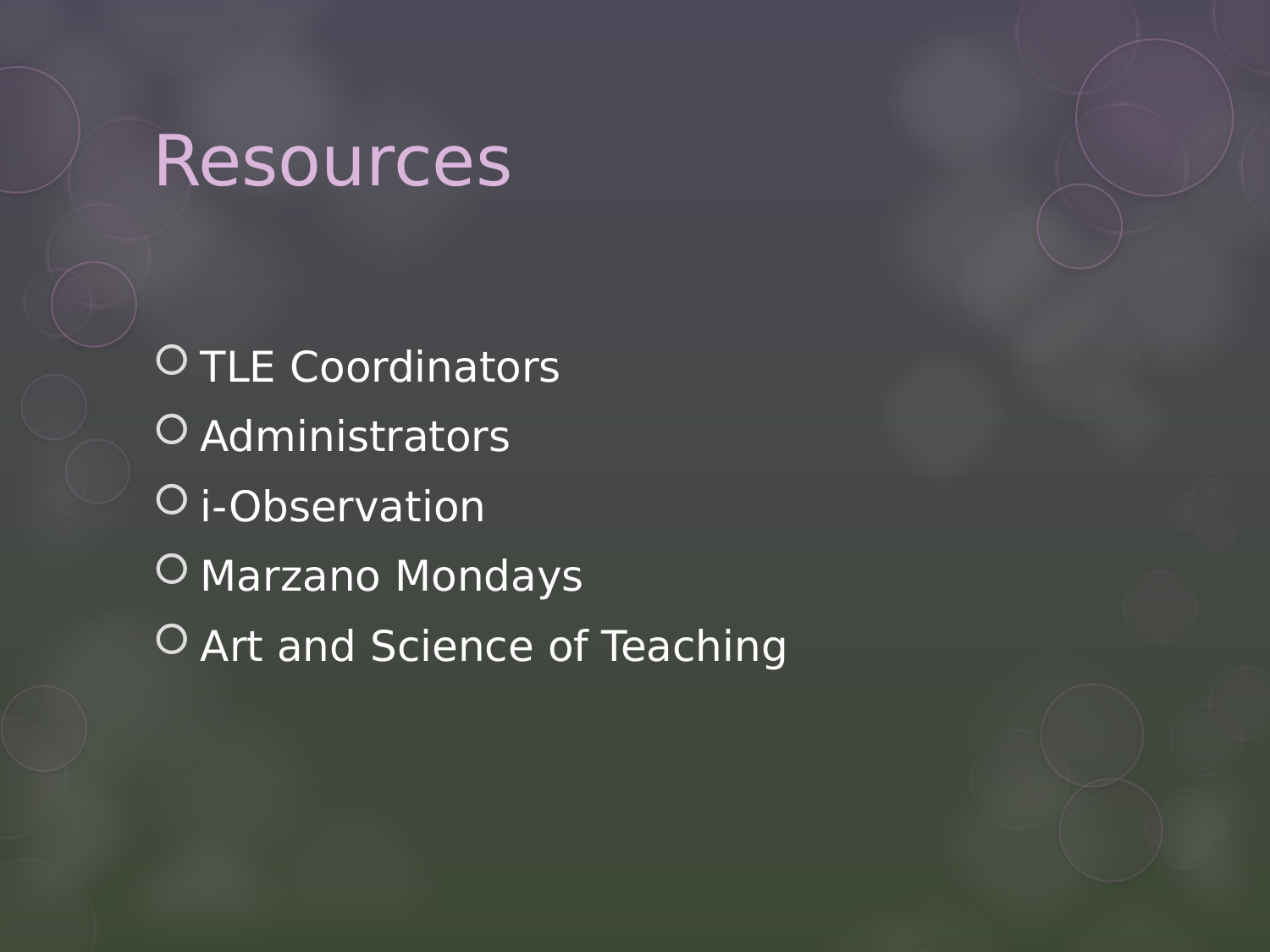

# Resources
TLE Coordinators
Administrators
i-Observation
Marzano Mondays
Art and Science of Teaching